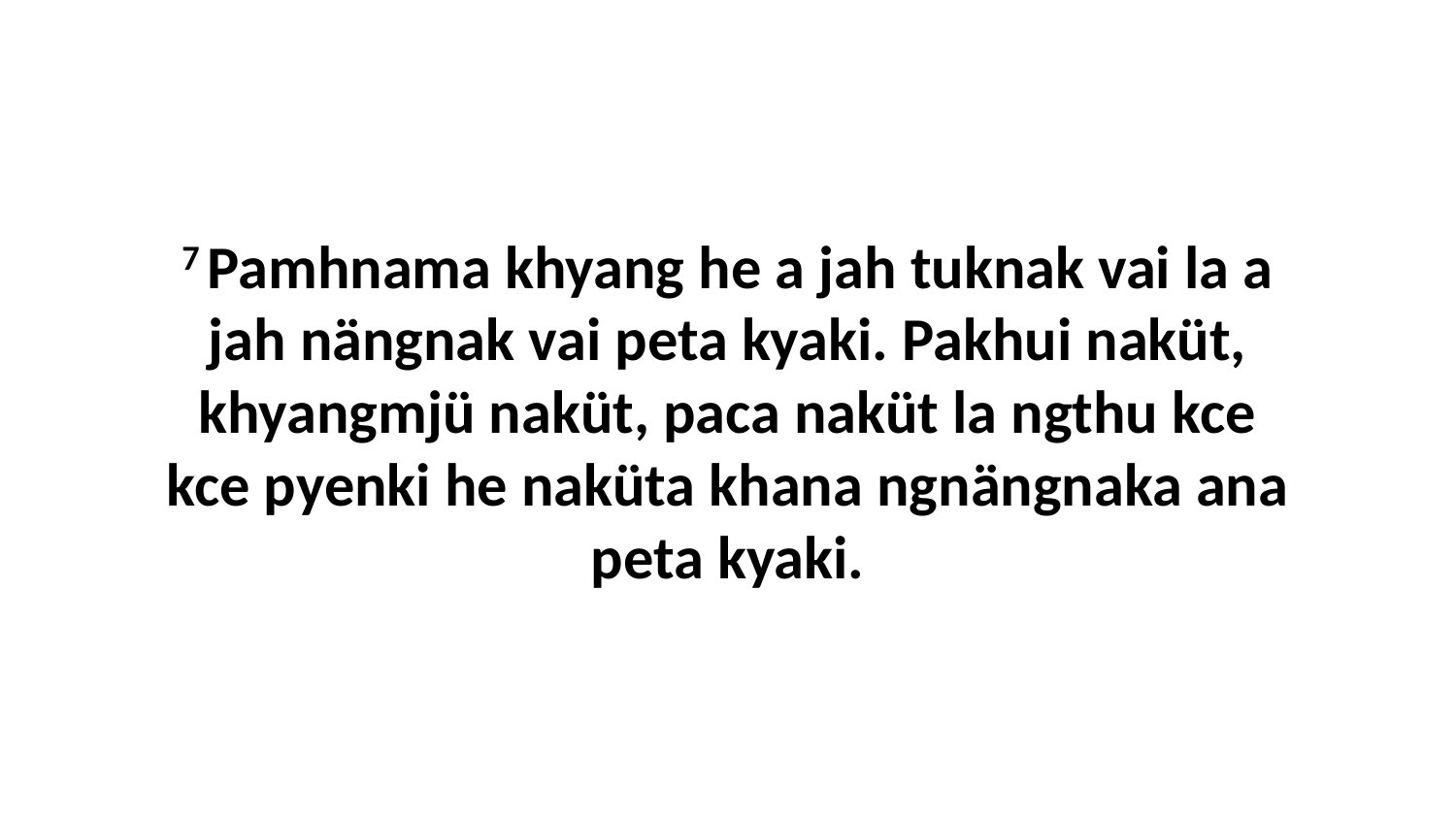

7 Pamhnama khyang he a jah tuknak vai la a jah nängnak vai peta kyaki. Pakhui naküt, khyangmjü naküt, paca naküt la ngthu kce kce pyenki he naküta khana ngnängnaka ana peta kyaki.